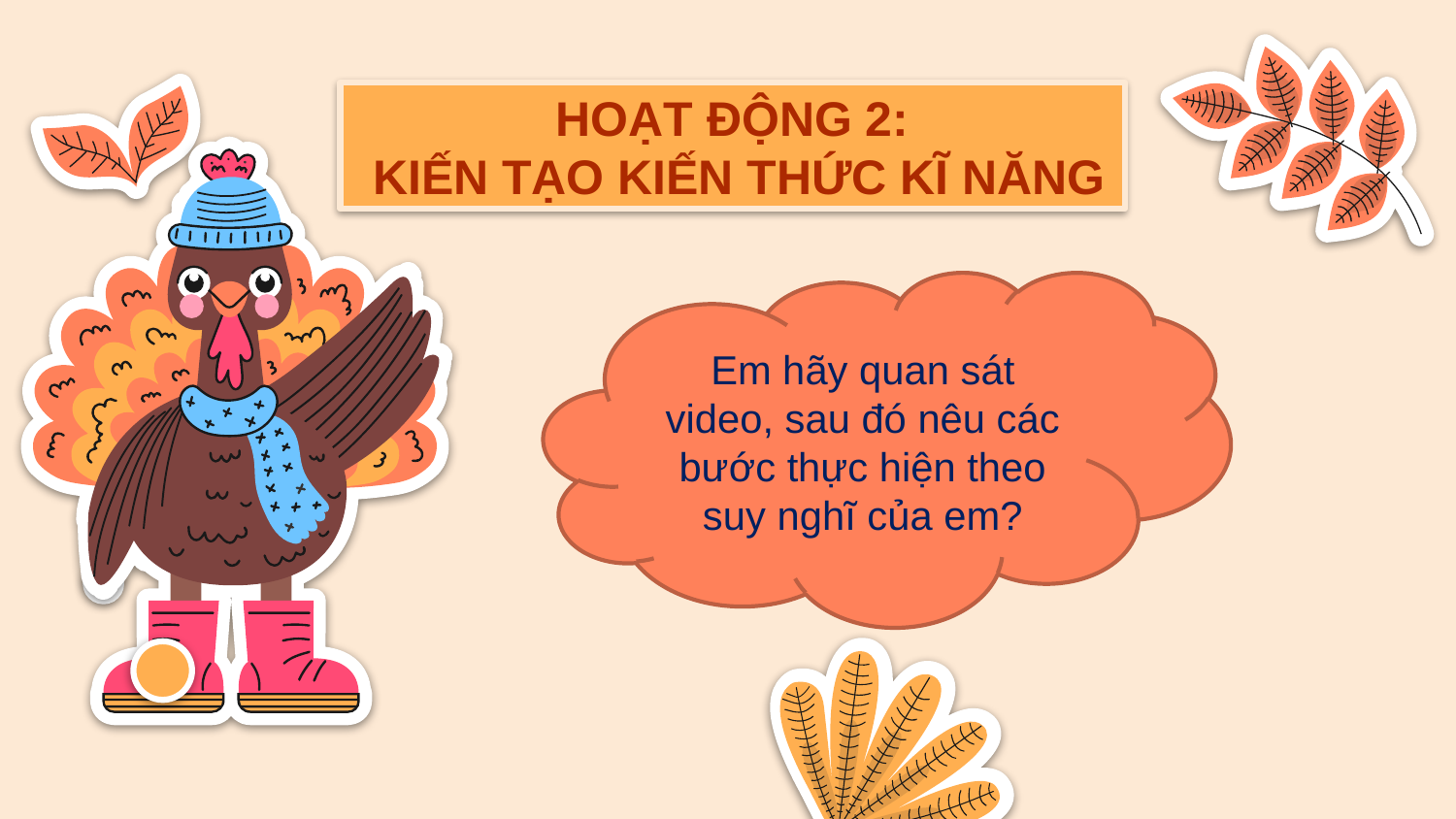

HOẠT ĐỘNG 2:
 KIẾN TẠO KIẾN THỨC KĨ NĂNG

Em hãy quan sát video, sau đó nêu các bước thực hiện theo suy nghĩ của em?